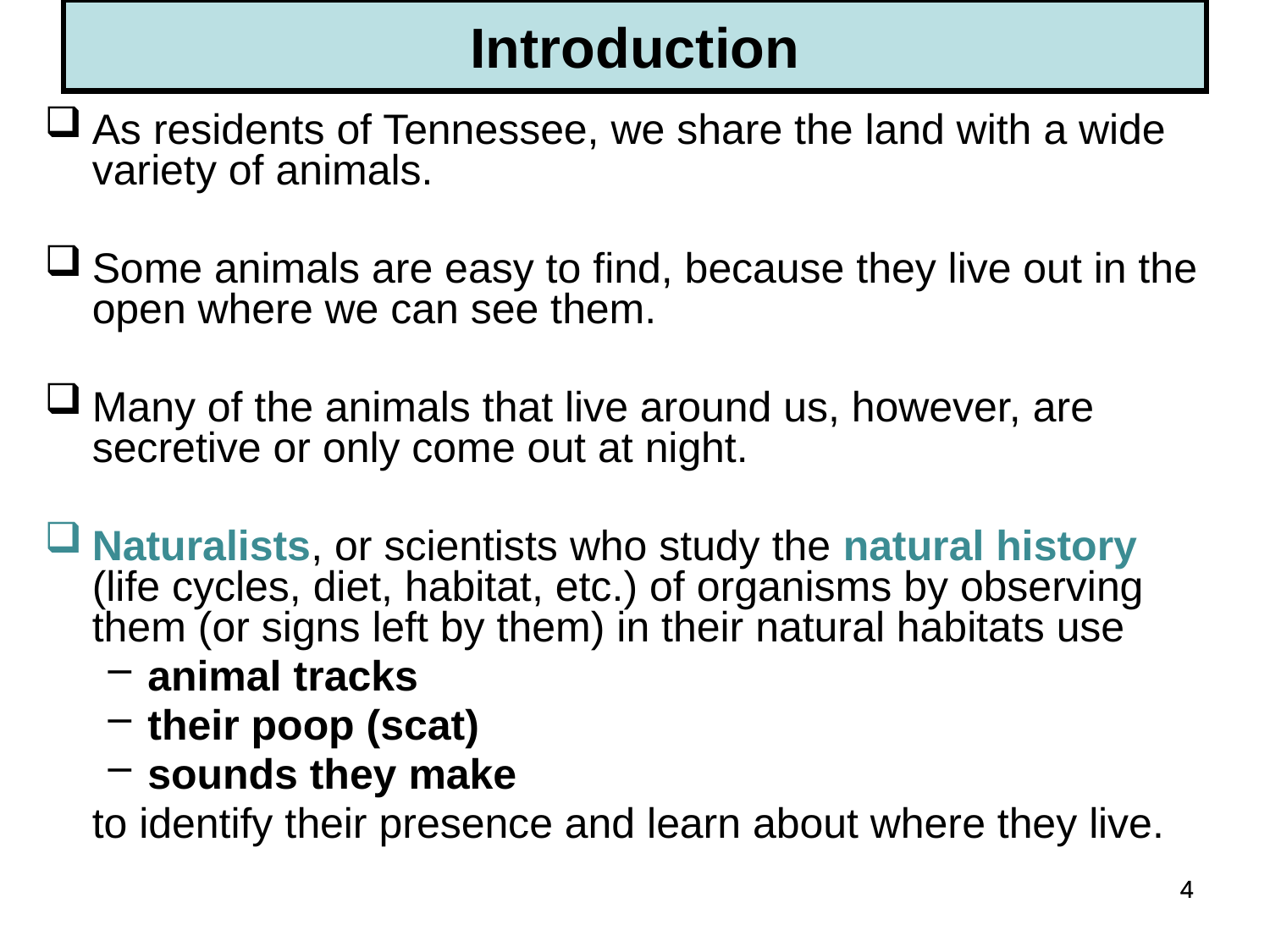

# Introduction
As residents of Tennessee, we share the land with a wide variety of animals.

Some animals are easy to find, because they live out in the open where we can see them.

Many of the animals that live around us, however, are secretive or only come out at night.

Naturalists, or scientists who study the natural history (life cycles, diet, habitat, etc.) of organisms by observing them (or signs left by them) in their natural habitats use
animal tracks
their poop (scat)
sounds they make
	to identify their presence and learn about where they live.
4
4